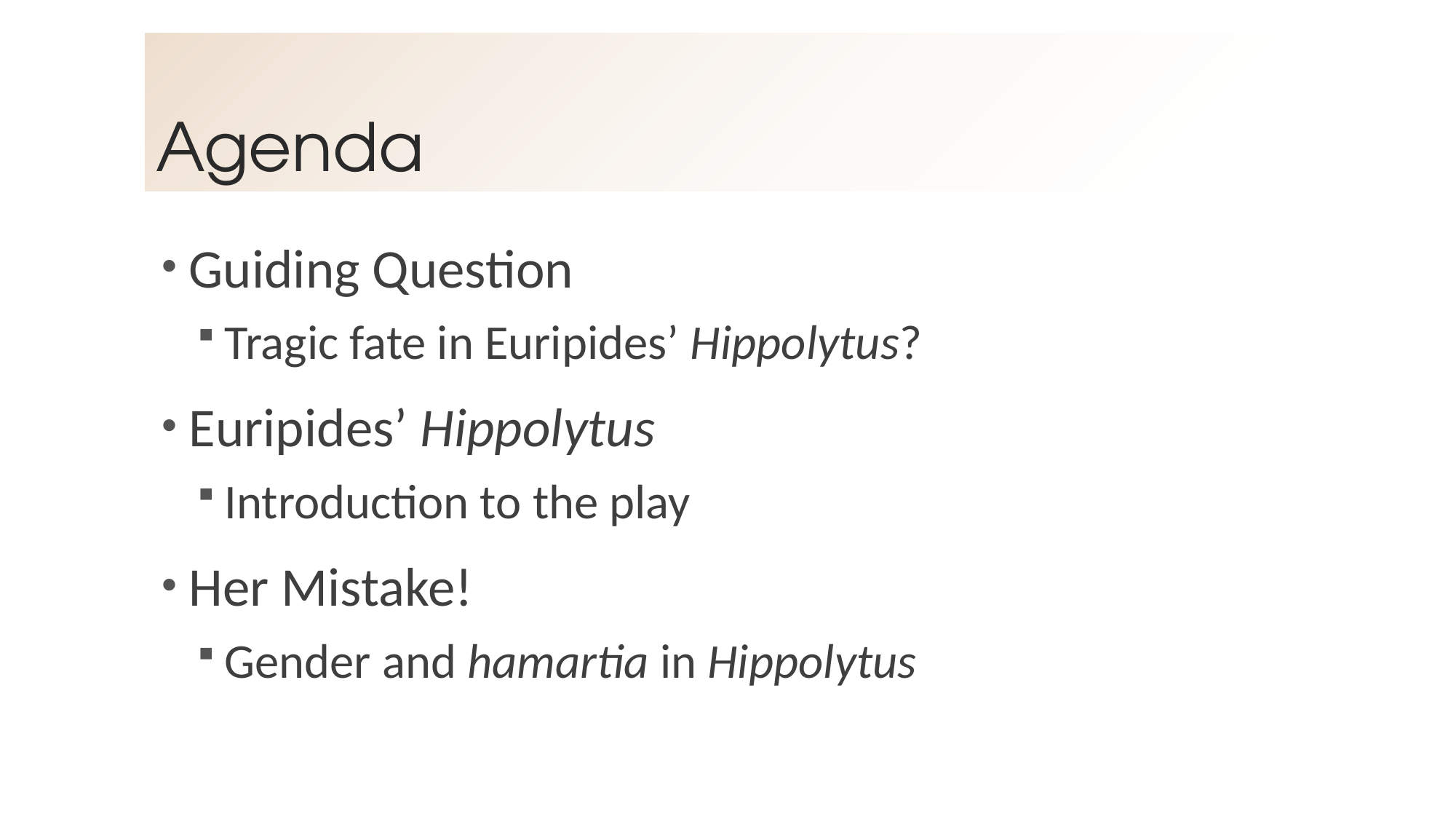

# Agenda
Guiding Question
Tragic fate in Euripides’ Hippolytus?
Euripides’ Hippolytus
Introduction to the play
Her Mistake!
Gender and hamartia in Hippolytus